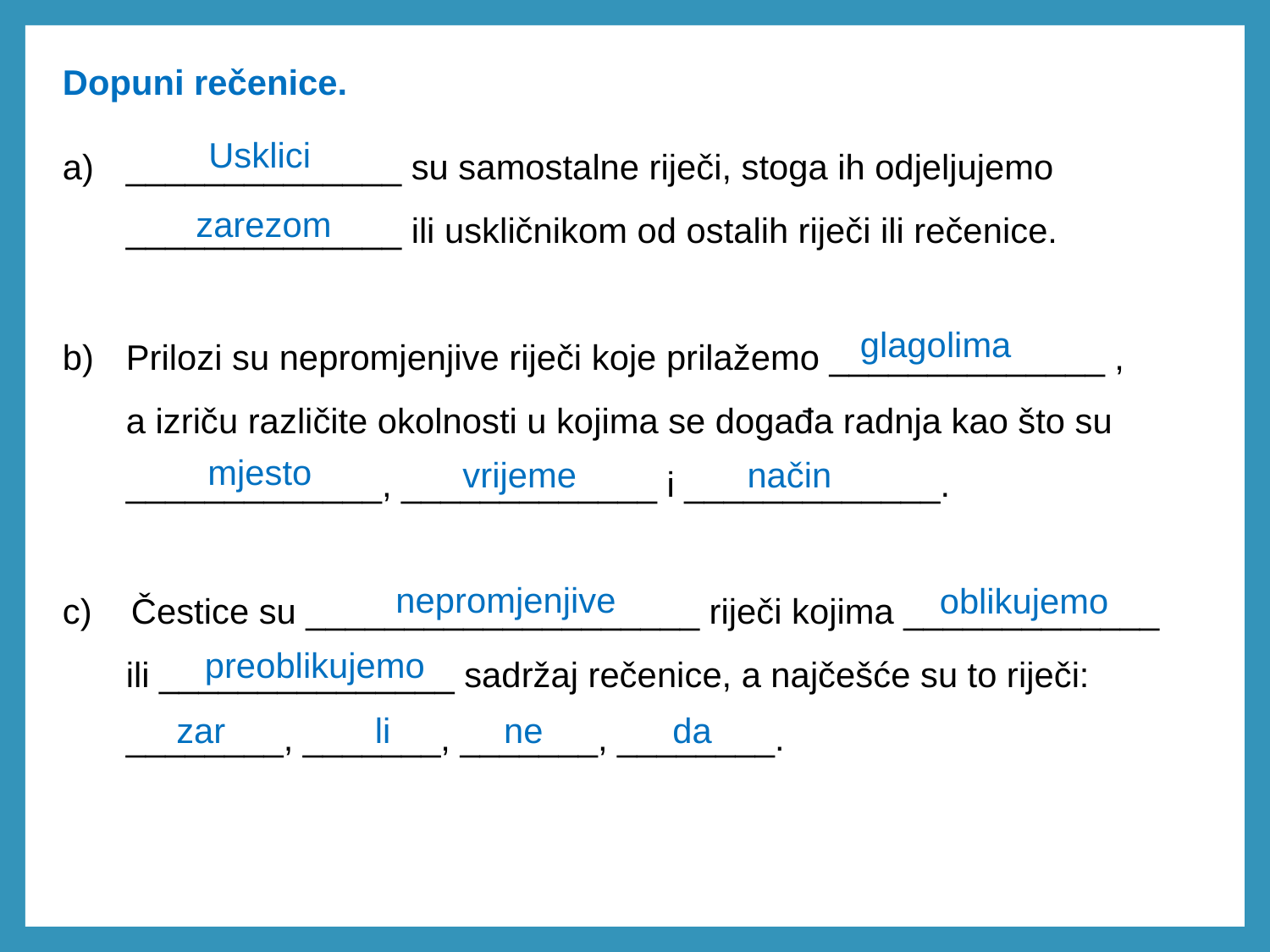

Dopuni rečenice.

______________ su samostalne riječi, stoga ih odjeljujemo ______________ ili uskličnikom od ostalih riječi ili rečenice.

Prilozi su nepromjenjive riječi koje prilažemo ______________ ,    a izriču različite okolnosti u kojima se događa radnja kao što su _____________, _____________ i _____________.

c)    Čestice su ____________________ riječi kojima _____________ ili _______________ sadržaj rečenice, a najčešće su to riječi: ________, _______, _______, ________.
Usklici
zarezom
glagolima
mjesto
vrijeme
način
nepromjenjive
oblikujemo
preoblikujemo
li
ne
da
zar